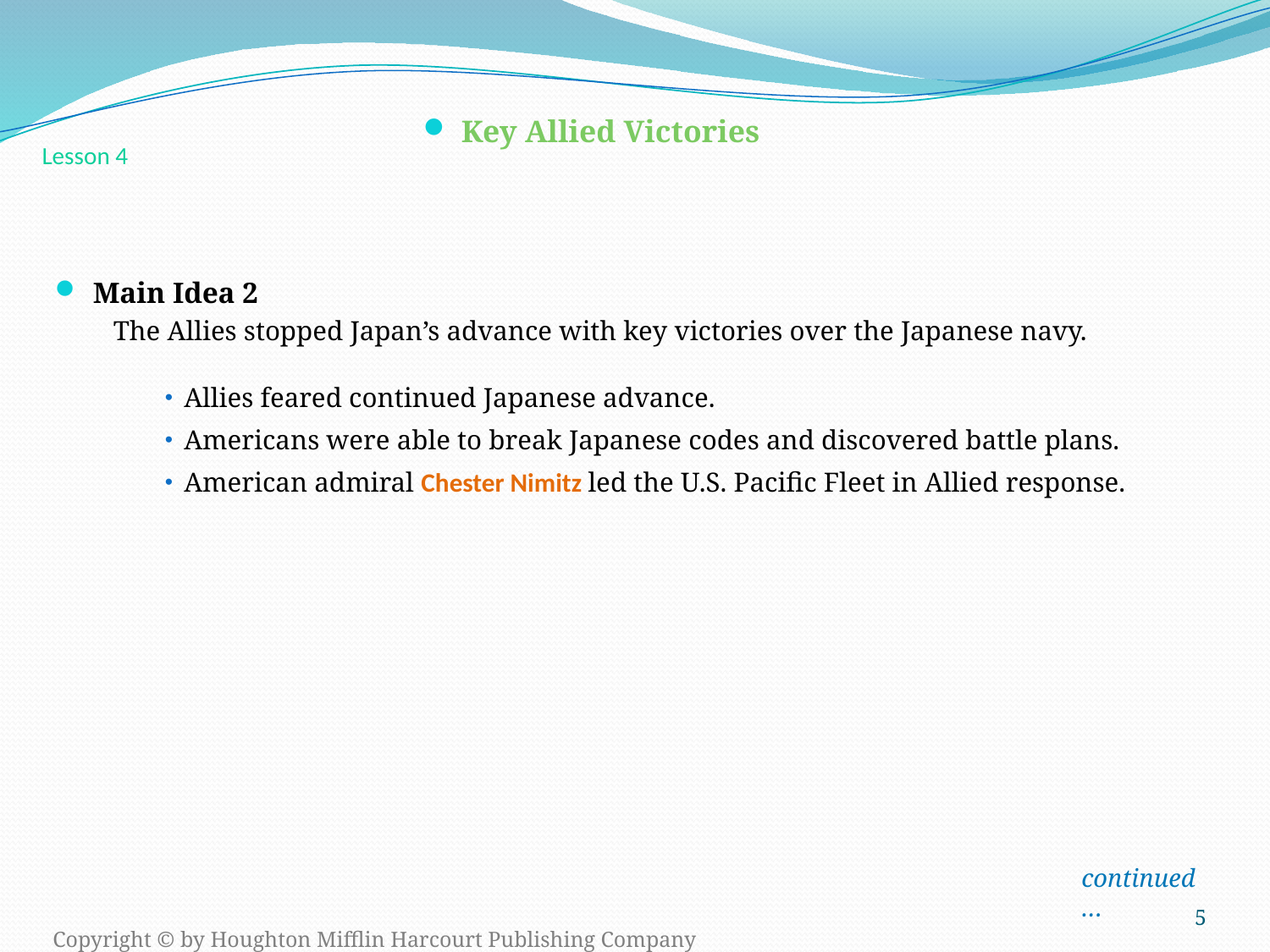

Key Allied Victories
# Lesson 4
Main Idea 2
The Allies stopped Japan’s advance with key victories over the Japanese navy.
Allies feared continued Japanese advance.
Americans were able to break Japanese codes and discovered battle plans.
American admiral Chester Nimitz led the U.S. Pacific Fleet in Allied response.

continued…
5
Copyright © by Houghton Mifflin Harcourt Publishing Company